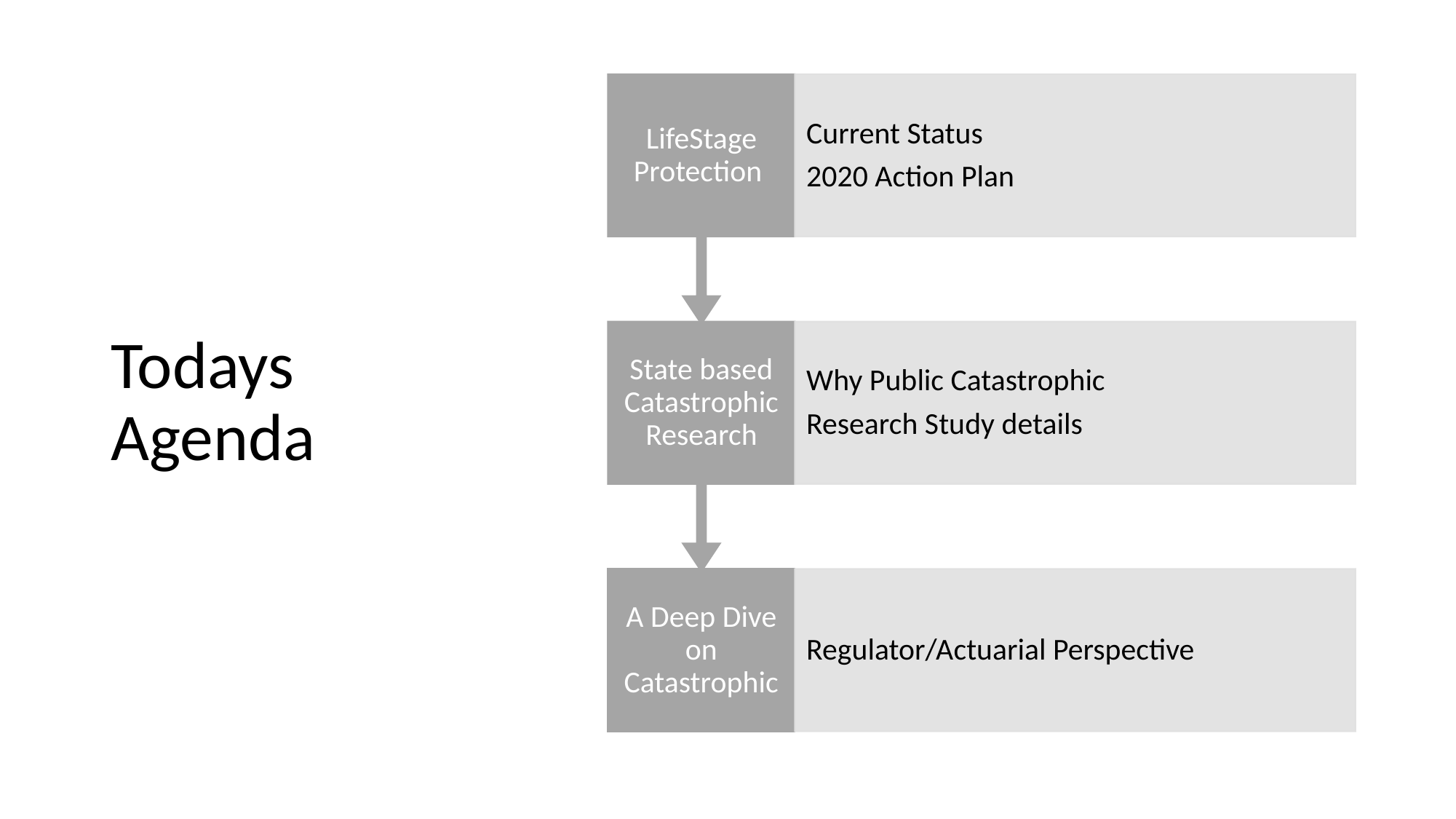

# Todays Agenda
A Deep Dive on Catastrophic
Regulator/Actuarial Perspective
State based Catastrophic Research
Why Public Catastrophic
Research Study details
LifeStage Protection
Current Status
2020 Action Plan